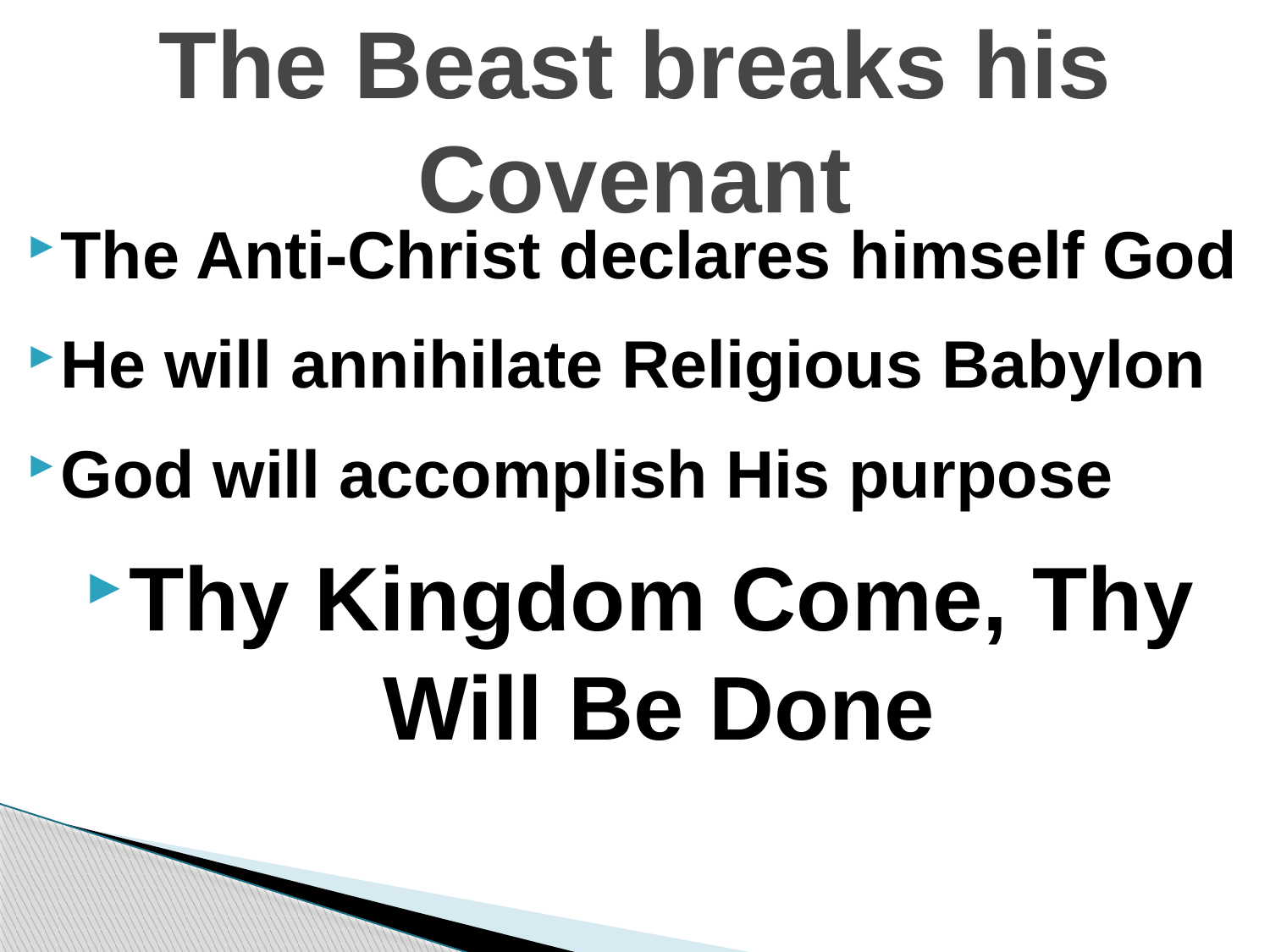

# The Beast breaks his Covenant
The Anti-Christ declares himself God

He will annihilate Religious Babylon

God will accomplish His purpose

Thy Kingdom Come, Thy Will Be Done